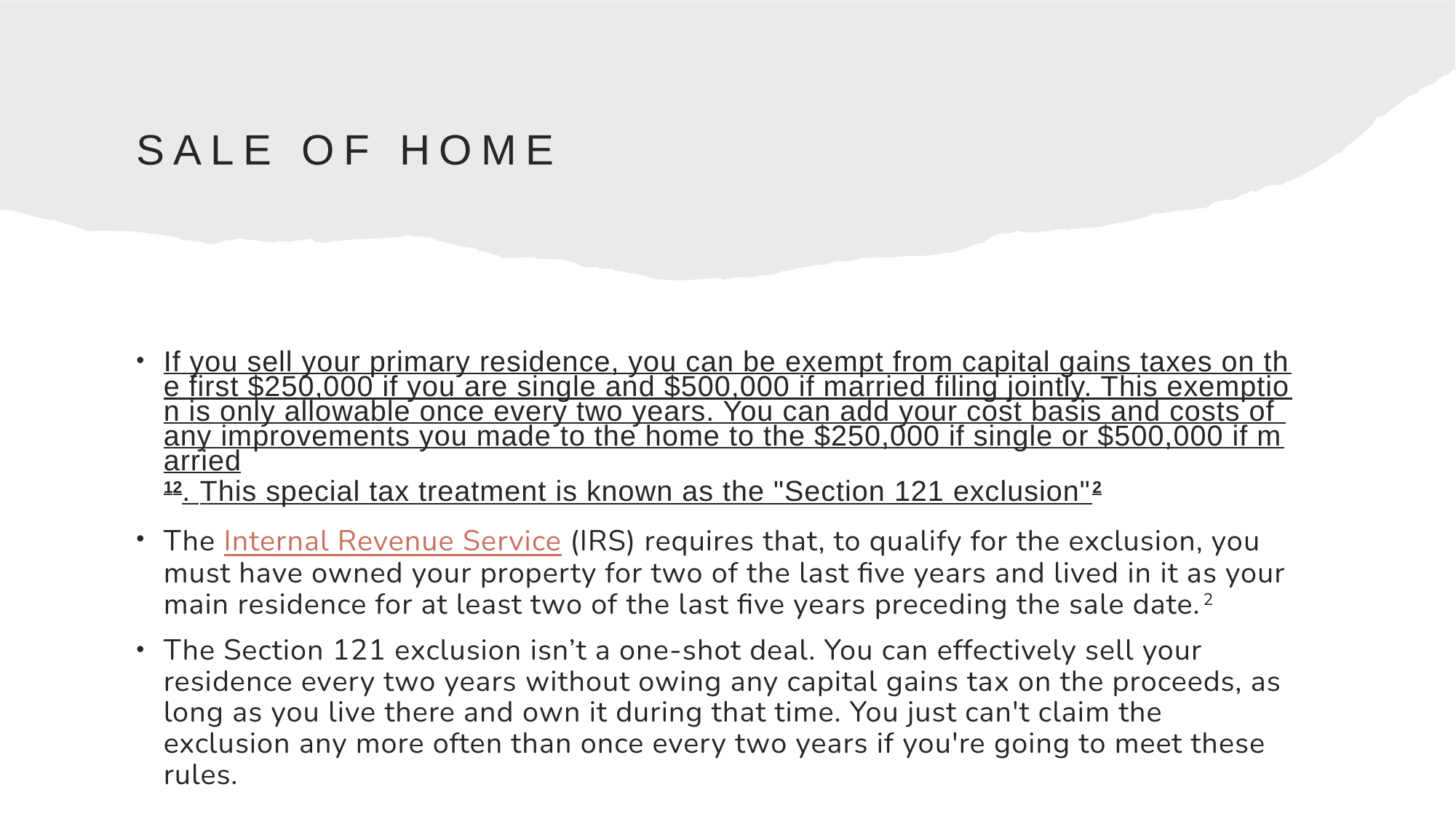

# Sale of home
If you sell your primary residence, you can be exempt from capital gains taxes on the first $250,000 if you are single and $500,000 if married filing jointly. This exemption is only allowable once every two years. You can add your cost basis and costs of any improvements you made to the home to the $250,000 if single or $500,000 if married12. This special tax treatment is known as the "Section 121 exclusion"2
The Internal Revenue Service (IRS) requires that, to qualify for the exclusion, you must have owned your property for two of the last five years and lived in it as your main residence for at least two of the last five years preceding the sale date.2
The Section 121 exclusion isn’t a one-shot deal. You can effectively sell your residence every two years without owing any capital gains tax on the proceeds, as long as you live there and own it during that time. You just can't claim the exclusion any more often than once every two years if you're going to meet these rules.